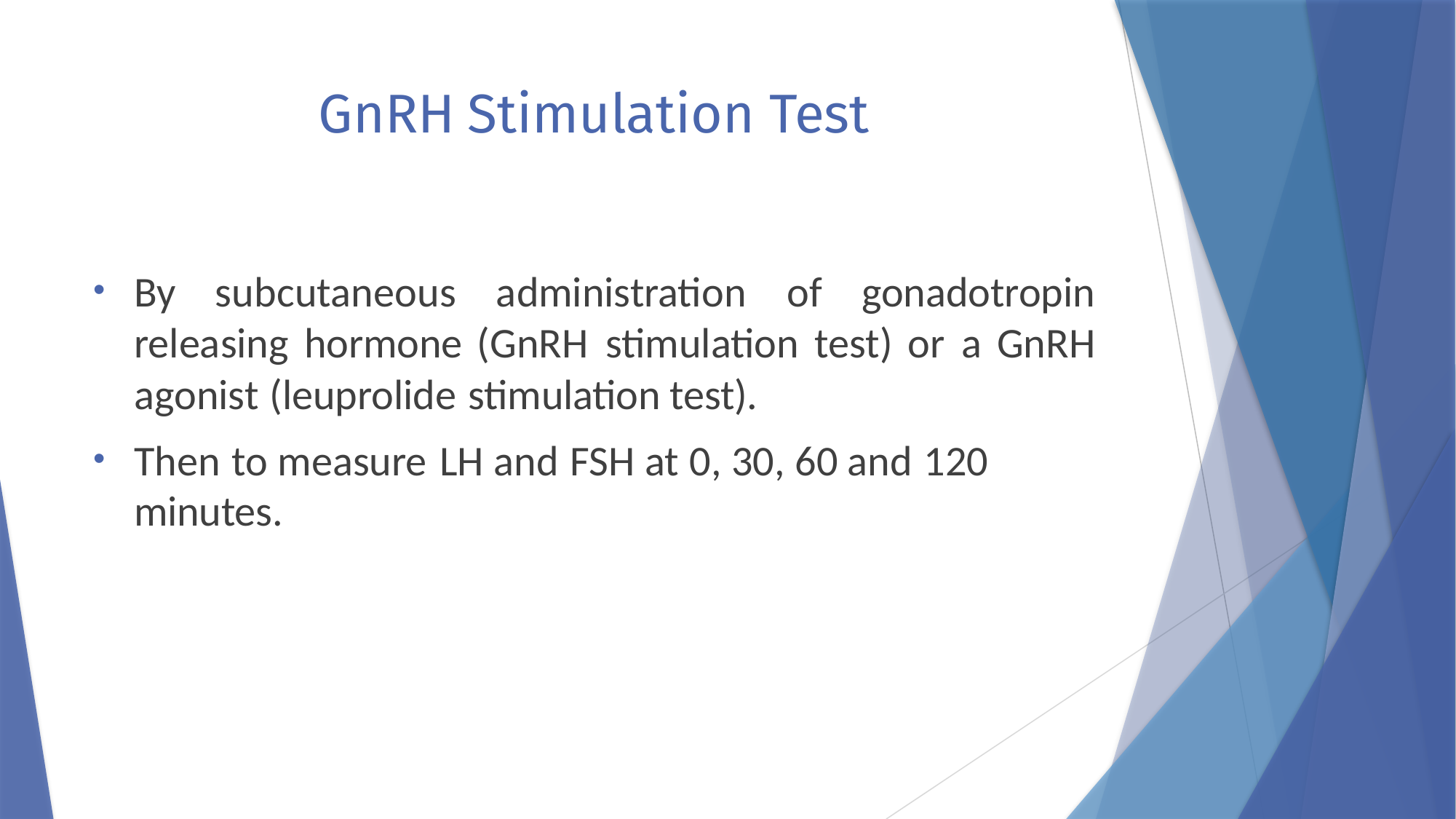

# GnRH Stimulation Test
By subcutaneous administration of gonadotropin releasing hormone (GnRH stimulation test) or a GnRH agonist (leuprolide stimulation test).
Then to measure LH and FSH at 0, 30, 60 and 120 minutes.